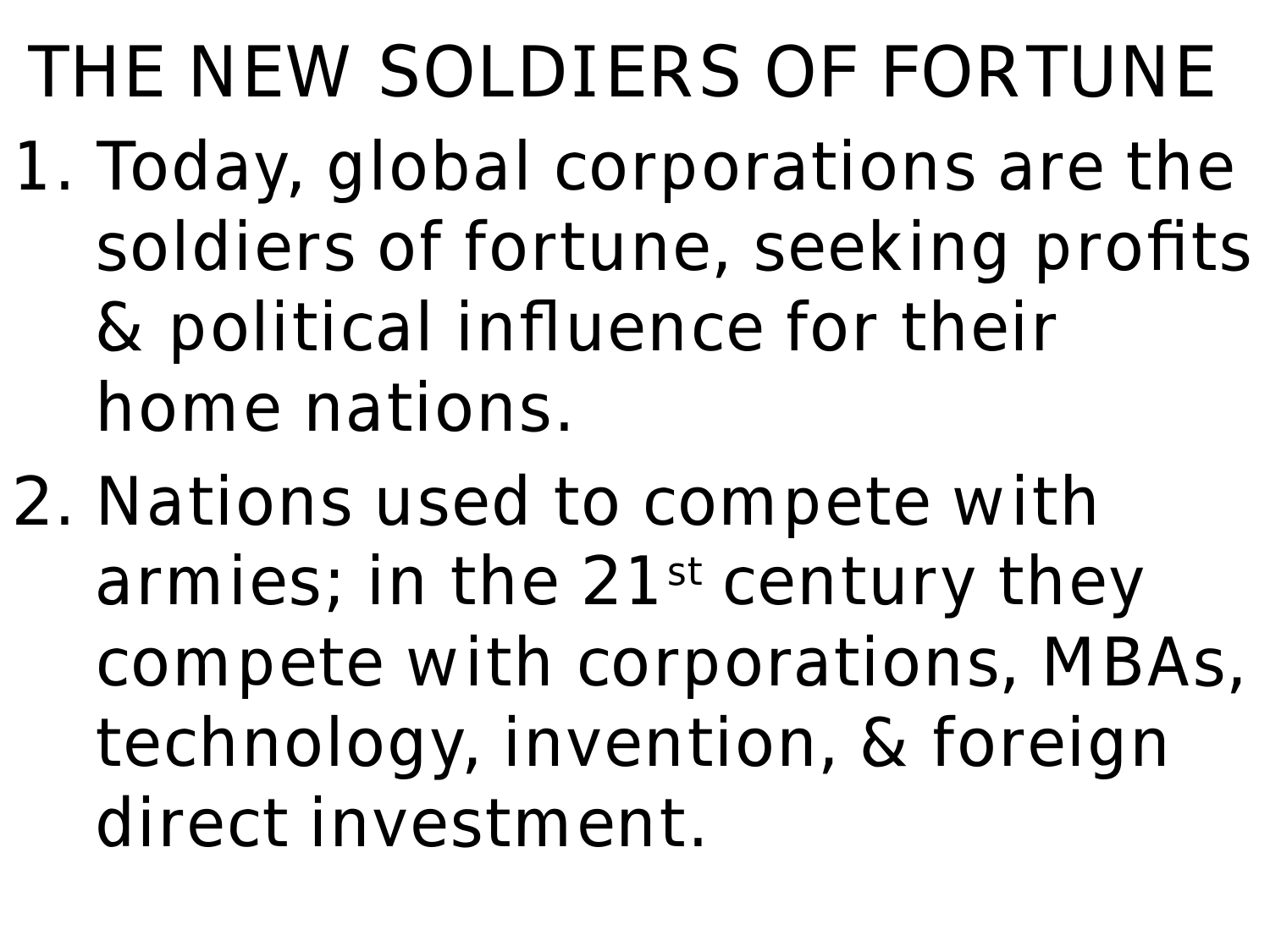

# THE NEW SOLDIERS OF FORTUNE
Today, global corporations are the soldiers of fortune, seeking profits & political influence for their home nations.
Nations used to compete with armies; in the 21st century they compete with corporations, MBAs, technology, invention, & foreign direct investment.